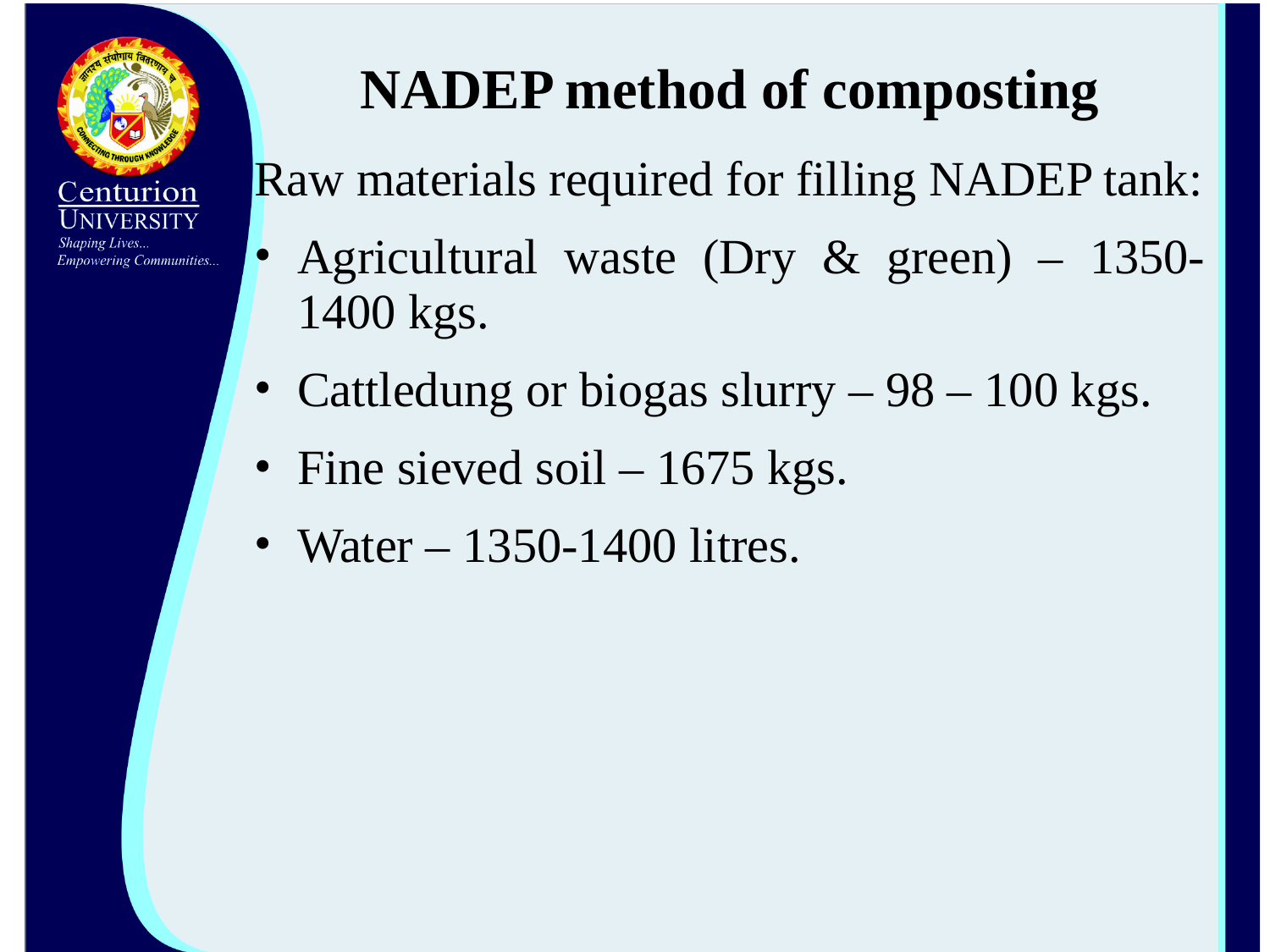

# NADEP method of composting
Raw materials required for filling NADEP tank:
Agricultural waste (Dry & green) – 1350-1400 kgs.
Cattledung or biogas slurry – 98 – 100 kgs.
Fine sieved soil – 1675 kgs.
Water – 1350-1400 litres.